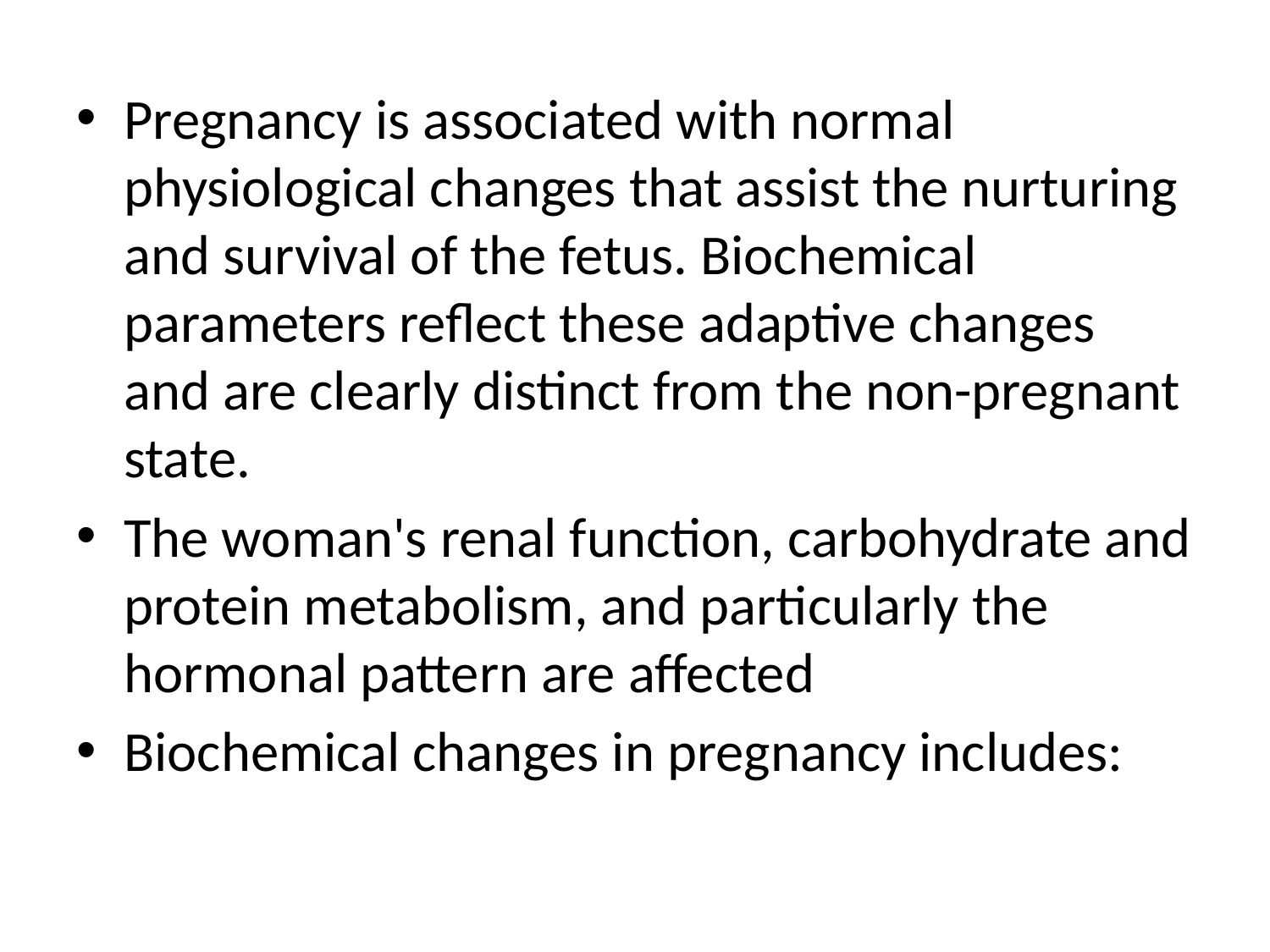

Pregnancy is associated with normal physiological changes that assist the nurturing and survival of the fetus. Biochemical parameters reflect these adaptive changes and are clearly distinct from the non-pregnant state.
The woman's renal function, carbohydrate and protein metabolism, and particularly the hormonal pattern are affected
Biochemical changes in pregnancy includes: